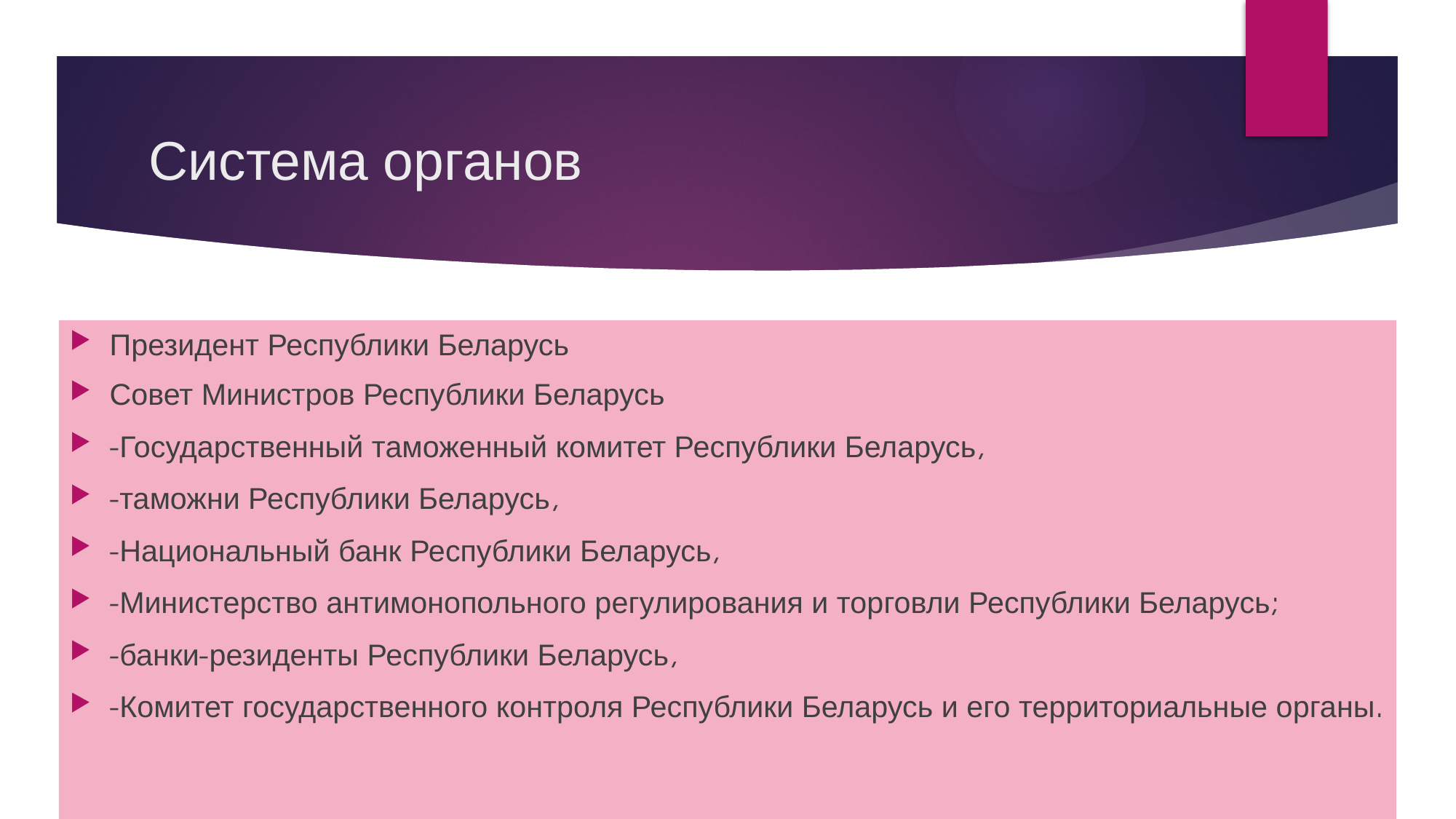

# Система органов
Президент Республики Беларусь
Совет Министров Республики Беларусь
-Государственный таможенный комитет Республики Беларусь,
-таможни Республики Беларусь,
-Национальный банк Республики Беларусь,
-Министерство антимонопольного регулирования и торговли Республики Беларусь;
-банки-резиденты Республики Беларусь,
-Комитет государственного контроля Республики Беларусь и его территориальные органы.